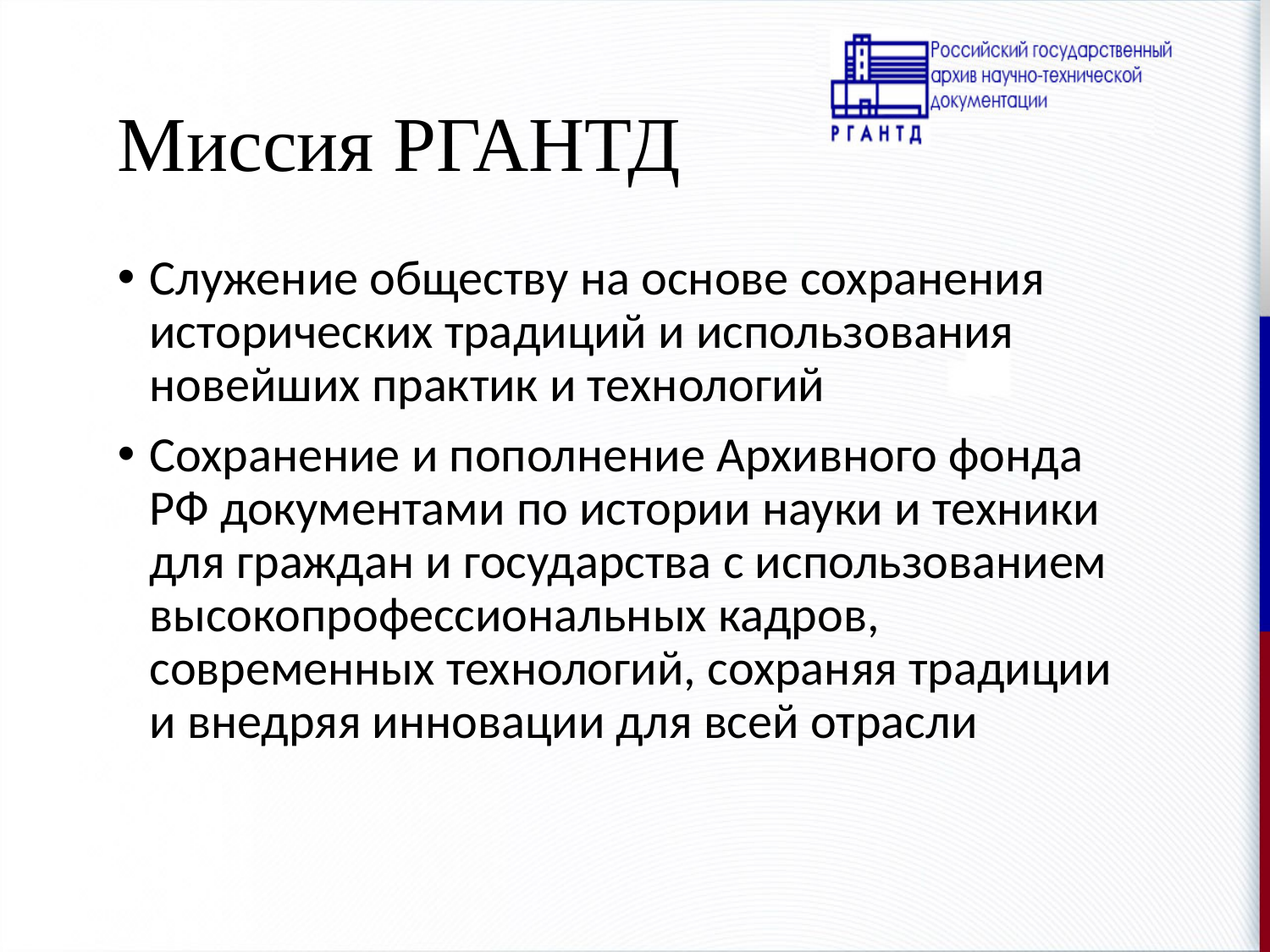

# Миссия РГАНТД
Служение обществу на основе сохранения исторических традиций и использования новейших практик и технологий
Сохранение и пополнение Архивного фонда РФ документами по истории науки и техники  для граждан и государства с использованием высокопрофессиональных кадров, современных технологий, сохраняя традиции и внедряя инновации для всей отрасли